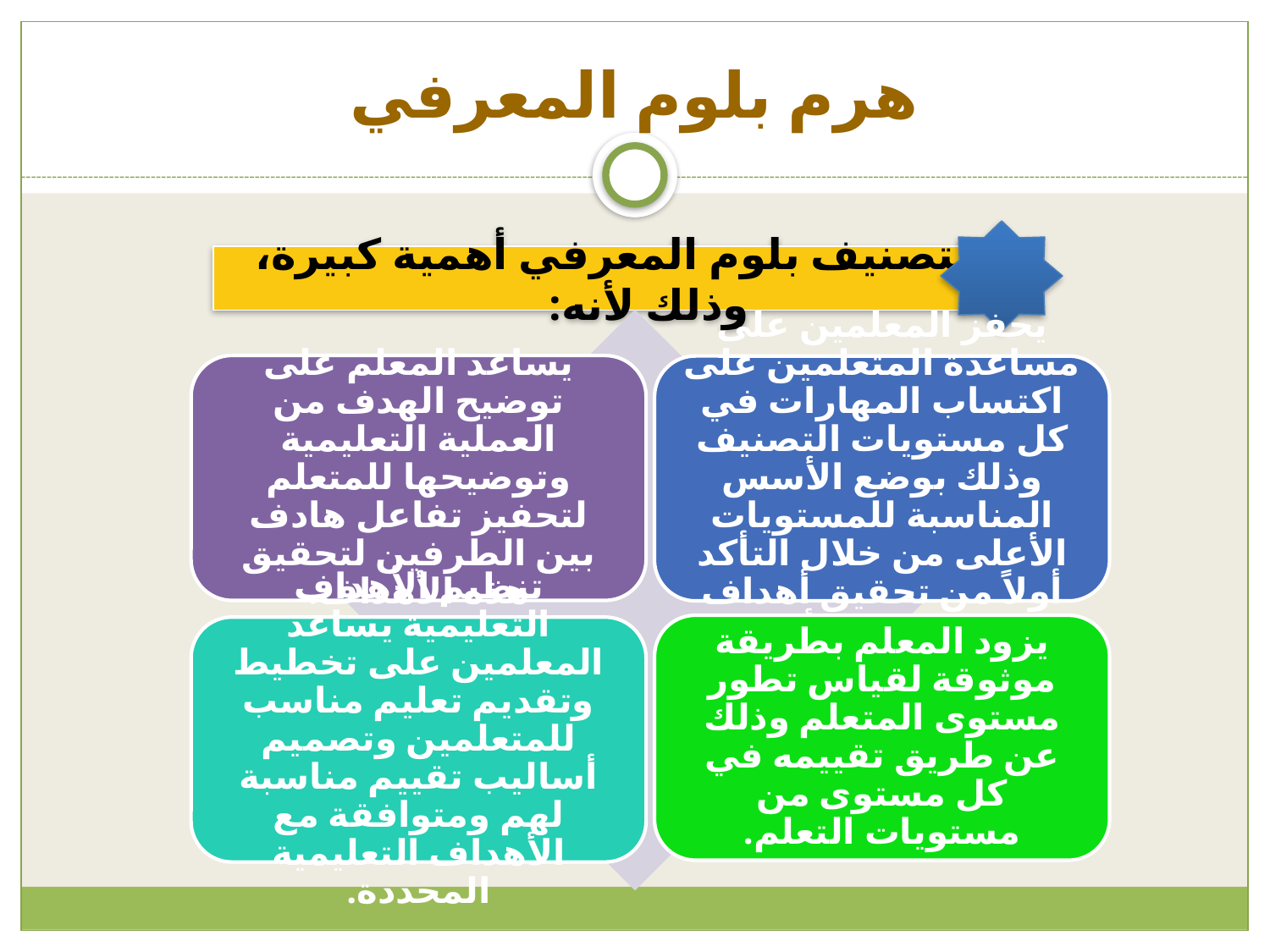

# هرم بلوم المعرفي

ولتصنيف بلوم المعرفي أهمية كبيرة، وذلك لأنه:

يساعد المعلم على توضيح الهدف من العملية التعليمية وتوضيحها للمتعلم لتحفيز تفاعل هادف بين الطرفين لتحقيق هذه الأهداف.

يحفز المعلمين على مساعدة المتعلمين على اكتساب المهارات في كل مستويات التصنيف وذلك بوضع الأسس المناسبة للمستويات الأعلى من خلال التأكد أولاً من تحقيق أهداف المستويات الأدنى.

يزود المعلم بطريقة موثوقة لقياس تطور مستوى المتعلم وذلك عن طريق تقييمه في كل مستوى من مستويات التعلم.

تنظيم الأهداف التعليمية يساعد المعلمين على تخطيط وتقديم تعليم مناسب للمتعلمين وتصميم أساليب تقييم مناسبة لهم ومتوافقة مع الأهداف التعليمية المحددة.